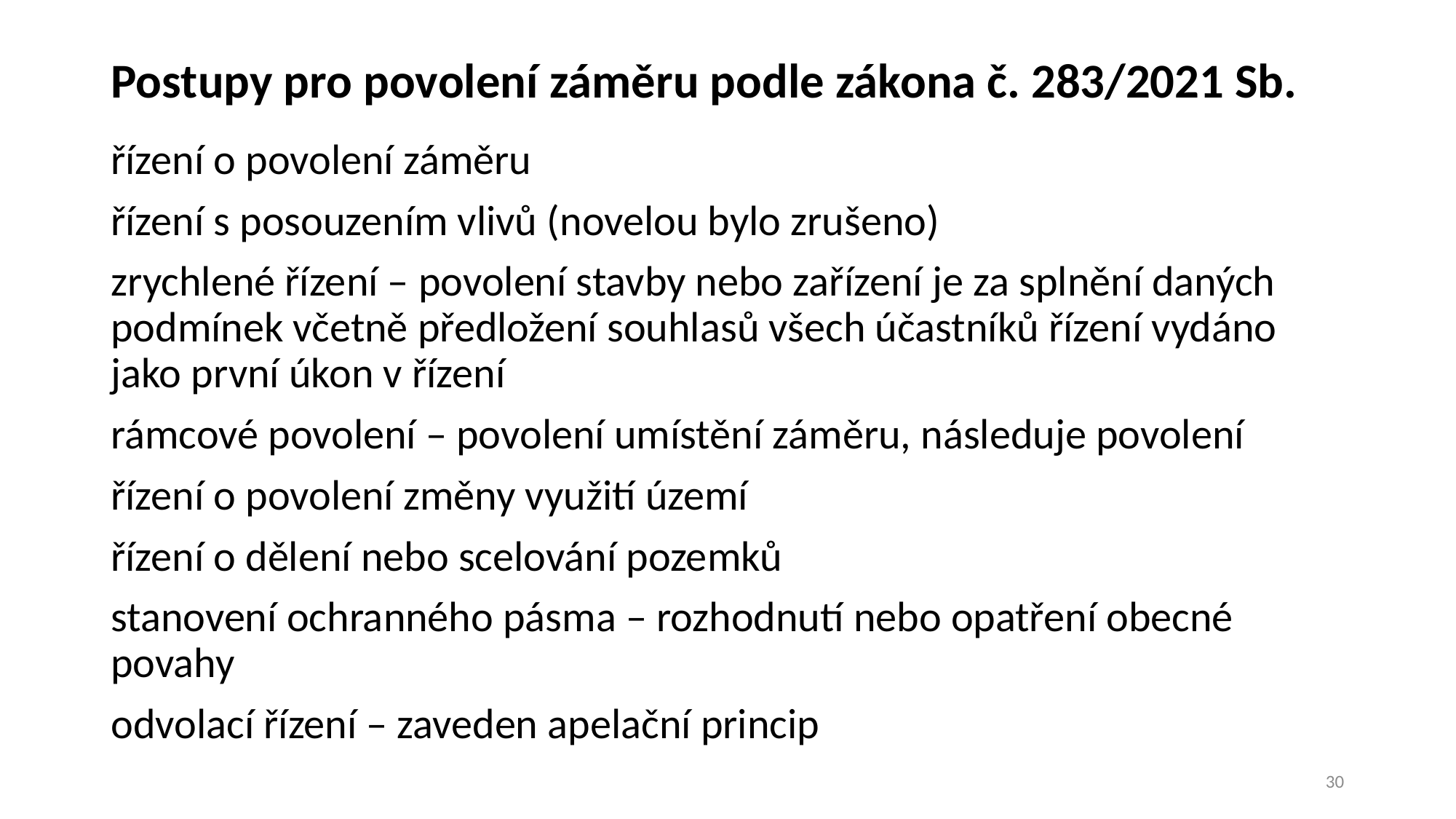

# Postupy pro povolení záměru podle zákona č. 283/2021 Sb.
řízení o povolení záměru
řízení s posouzením vlivů (novelou bylo zrušeno)
zrychlené řízení – povolení stavby nebo zařízení je za splnění daných podmínek včetně předložení souhlasů všech účastníků řízení vydáno jako první úkon v řízení
rámcové povolení – povolení umístění záměru, následuje povolení
řízení o povolení změny využití území
řízení o dělení nebo scelování pozemků
stanovení ochranného pásma – rozhodnutí nebo opatření obecné povahy
odvolací řízení – zaveden apelační princip
30